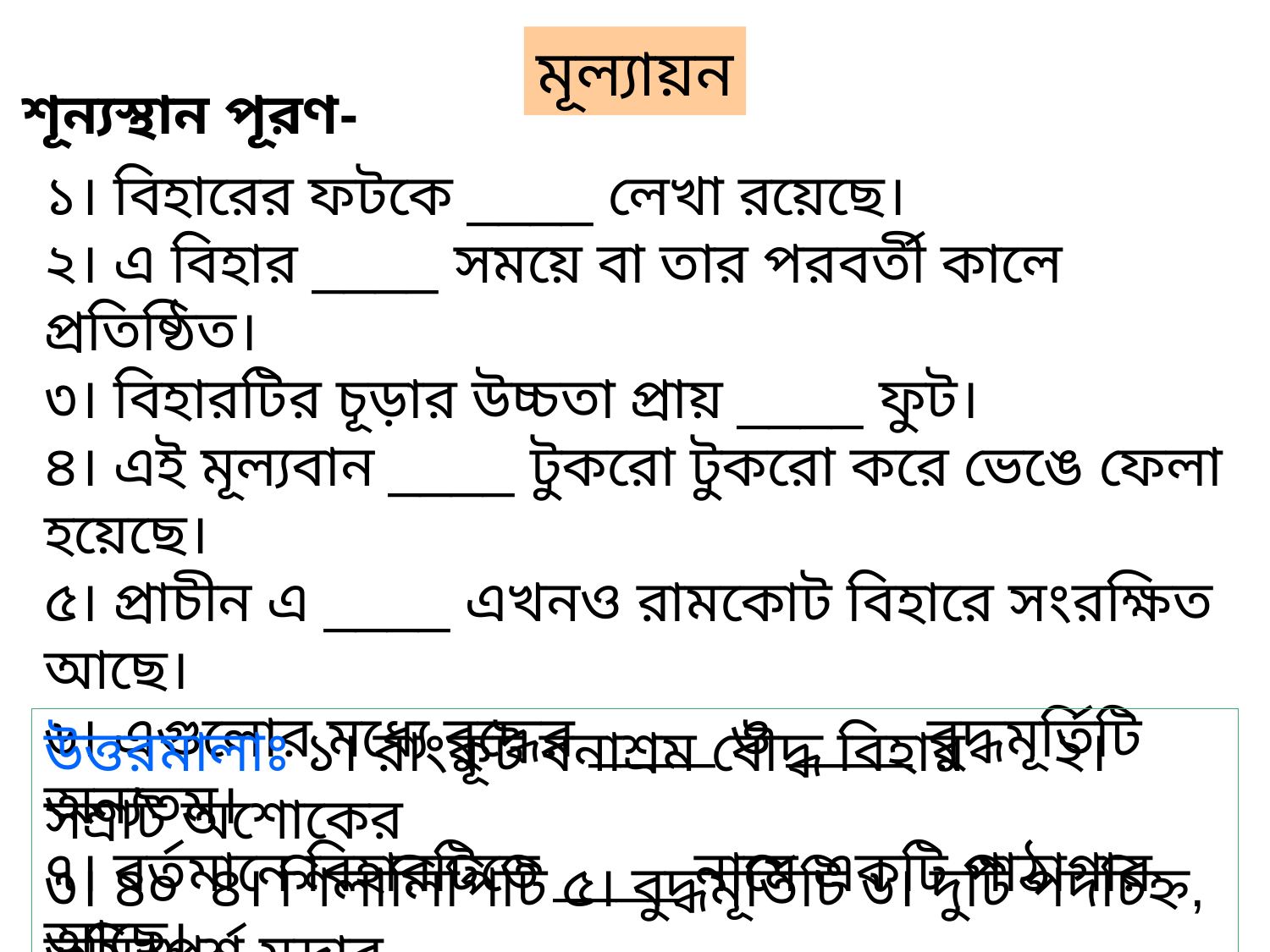

মূল্যায়ন
শূন্যস্থান পূরণ-
১। বিহারের ফটকে ____ লেখা রয়েছে।
২। এ বিহার ____ সময়ে বা তার পরবর্তী কালে প্রতিষ্ঠিত।
৩। বিহারটির চূড়ার উচ্চতা প্রায় ____ ফুট।
৪। এই মূল্যবান ____ টুকরো টুকরো করে ভেঙে ফেলা হয়েছে।
৫। প্রাচীন এ ____ এখনও রামকোট বিহারে সংরক্ষিত আছে।
৬। এগুলোর মধ্যে বুদ্ধের ____ ও ____ বুদ্ধমূর্তিটি অন্যতম।
৭। বর্তমানে বিহারটিতে ____ নামে একটি পাঠাগার আছে।
৮। বিহারটির ____ সবচেয়ে মূল্যবান ও বৈশিষ্ট্যপূর্ণ প্রত্নস্থলটি অবস্থিত।
উত্তরমালাঃ ১। রাংকূট বনাশ্রম বৌদ্ধ বিহার      ২। সম্রাট অশোকের
৩। ৪০  ৪। শিলালিপিটি ৫। বুদ্ধমূর্তিটি ৬। দুটি পদচিহ্ন, ভূমিস্পর্শ মুদ্রার
৭। অরিয়ধর্ম   ৮। দক্ষিণ-পূর্বদিকে